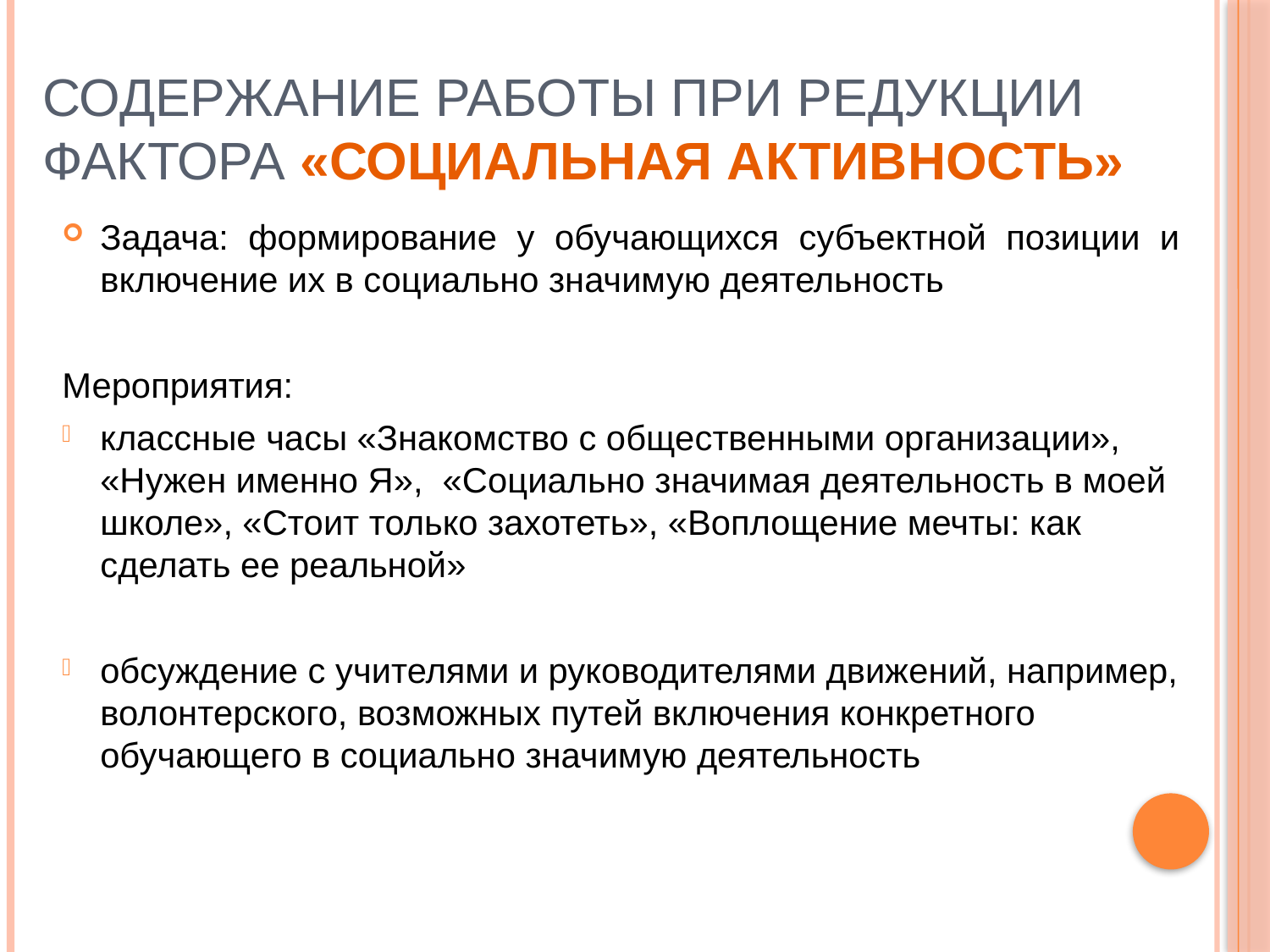

# Содержание работы при редукции фактора «Социальная активность»
Задача: формирование у обучающихся субъектной позиции и включение их в социально значимую деятельность

Мероприятия:
классные часы «Знакомство с общественными организации», «Нужен именно Я»,  «Социально значимая деятельность в моей школе», «Стоит только захотеть», «Воплощение мечты: как сделать ее реальной»

обсуждение с учителями и руководителями движений, например, волонтерского, возможных путей включения конкретного обучающего в социально значимую деятельность